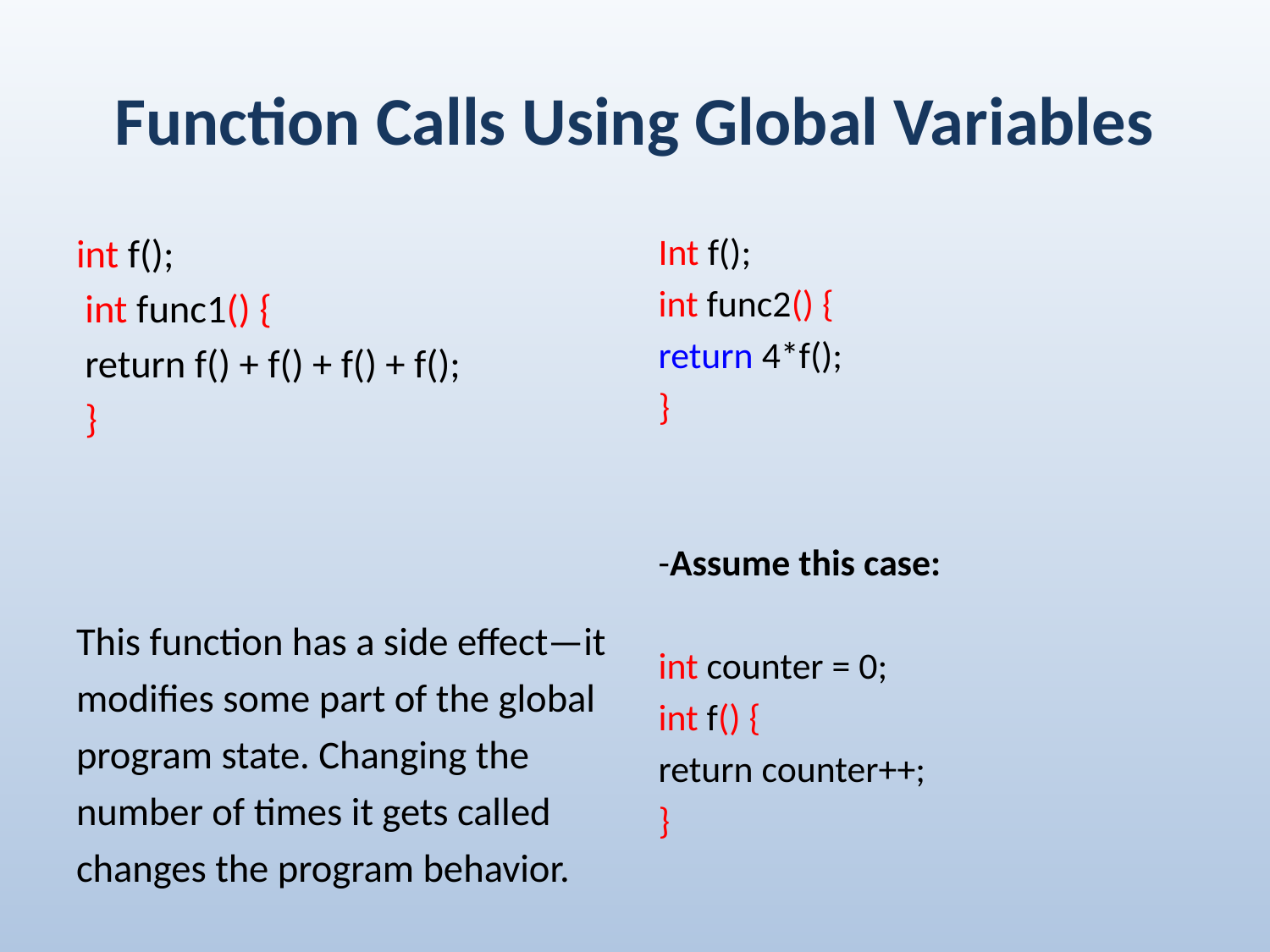

# Function Calls Using Global Variables
int f();
 int func1() {
 return f() + f() + f() + f();
 }

This function has a side effect—it modifies some part of the global program state. Changing the number of times it gets called changes the program behavior.

Int f();
int func2() {
return 4*f();
}

-Assume this case:

int counter = 0;
int f() {
return counter++;
}